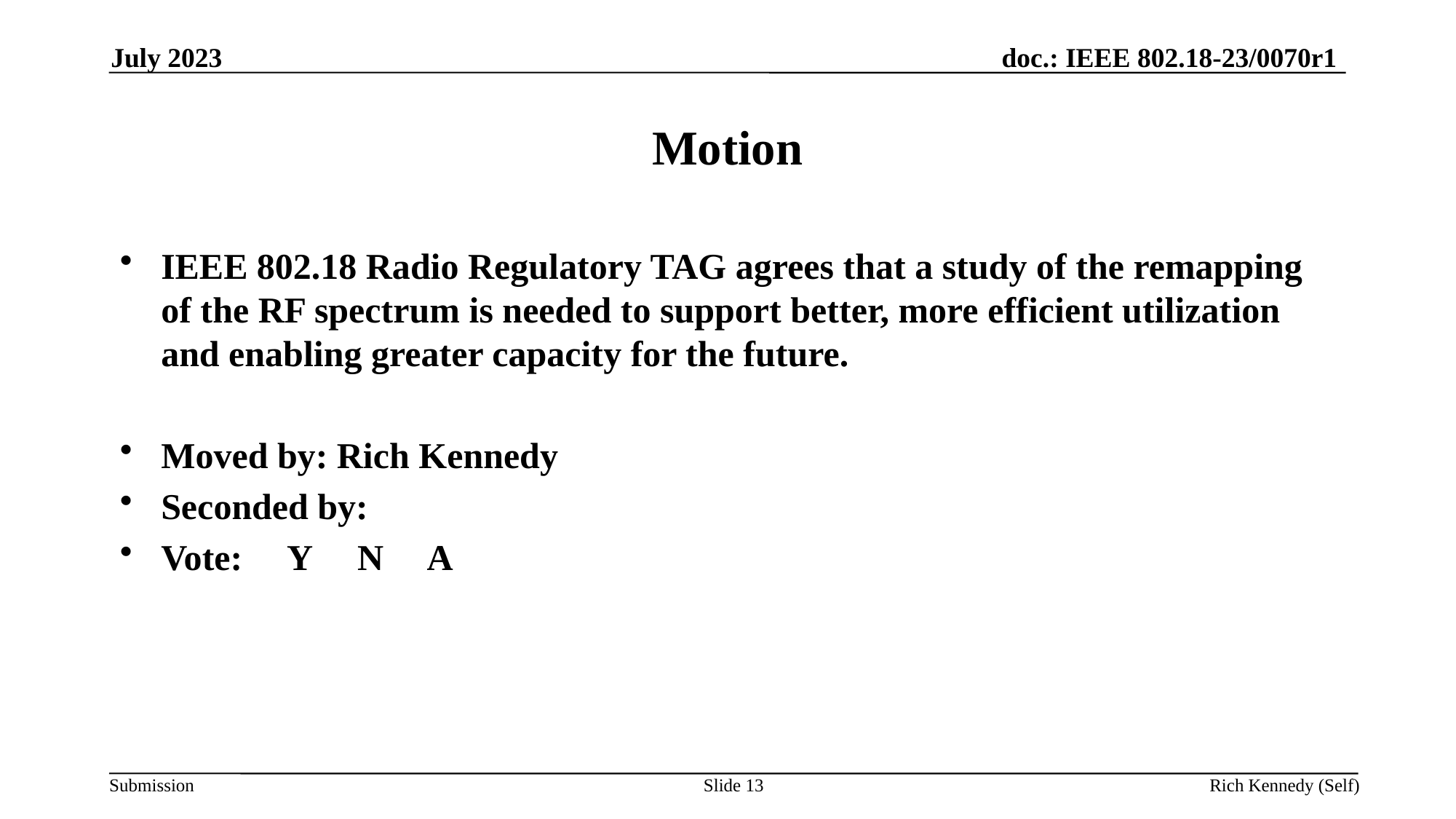

July 2023
# Motion
IEEE 802.18 Radio Regulatory TAG agrees that a study of the remapping of the RF spectrum is needed to support better, more efficient utilization and enabling greater capacity for the future.

Moved by: Rich Kennedy
Seconded by:
Vote:     Y     N     A
Slide 13
Rich Kennedy (Self)